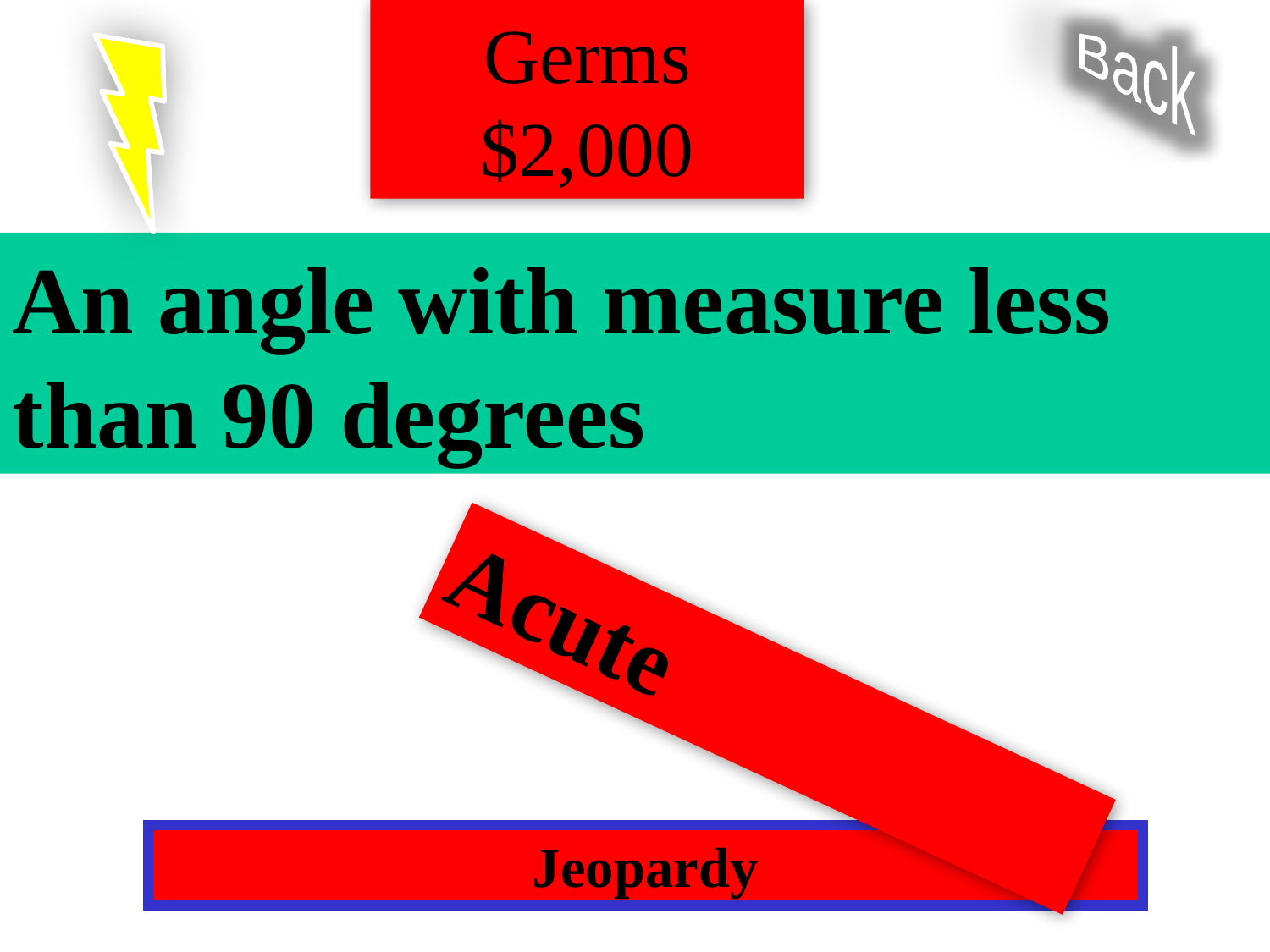

Germs $2,000
Back

An angle with measure less than 90 degrees
Acute
Jeopardy